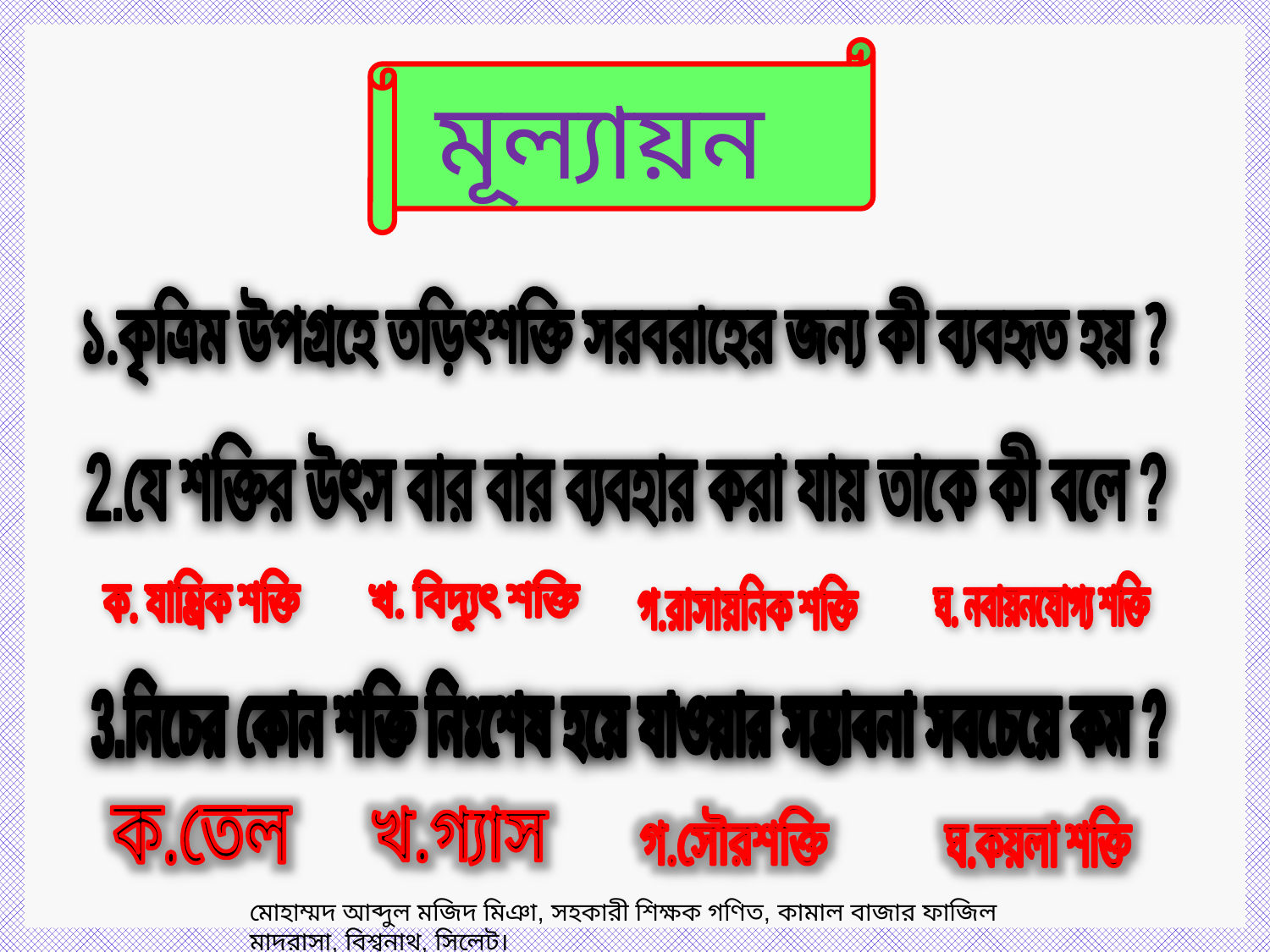

মূল্যায়ন
 ১.কৃত্রিম উপগ্রহে তড়িৎশক্তি সরবরাহের জন্য কী ব্যবহৃত হয় ?
 2.যে শক্তির উৎস বার বার ব্যবহার করা যায় তাকে কী বলে ?
ক. যান্ত্রিক শক্তি
খ. বিদ্যুৎ শক্তি
ঘ. নবায়নযোগ্য শক্তি
গ.রাসায়নিক শক্তি
 3.নিচের কোন শক্তি নিঃশেষ হয়ে যাওয়ার সম্ভাবনা সবচেয়ে কম ?
ক.তেল
খ.গ্যাস
গ.সৌরশক্তি
ঘ.কয়লা শক্তি